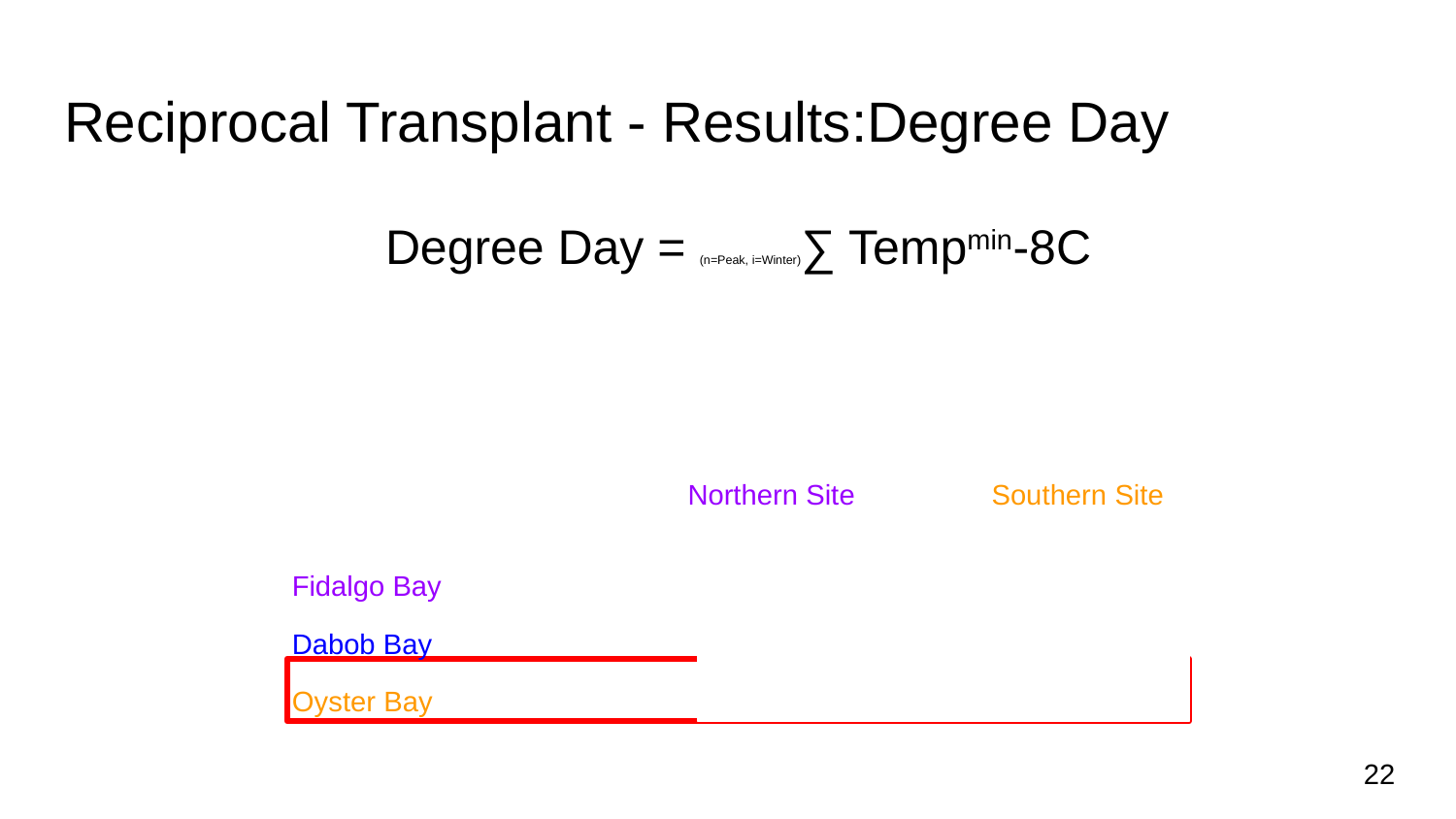

# Reciprocal Transplant - Results:Degree Day
Degree Day = (n=Peak, i=Winter)∑ Tempmin-8C
|  | Northern Site | Southern Site |
| --- | --- | --- |
| Fidalgo Bay | 513 | 453 |
| Dabob Bay | 513 | 453 |
| Oyster Bay | 354 | 308 |

22